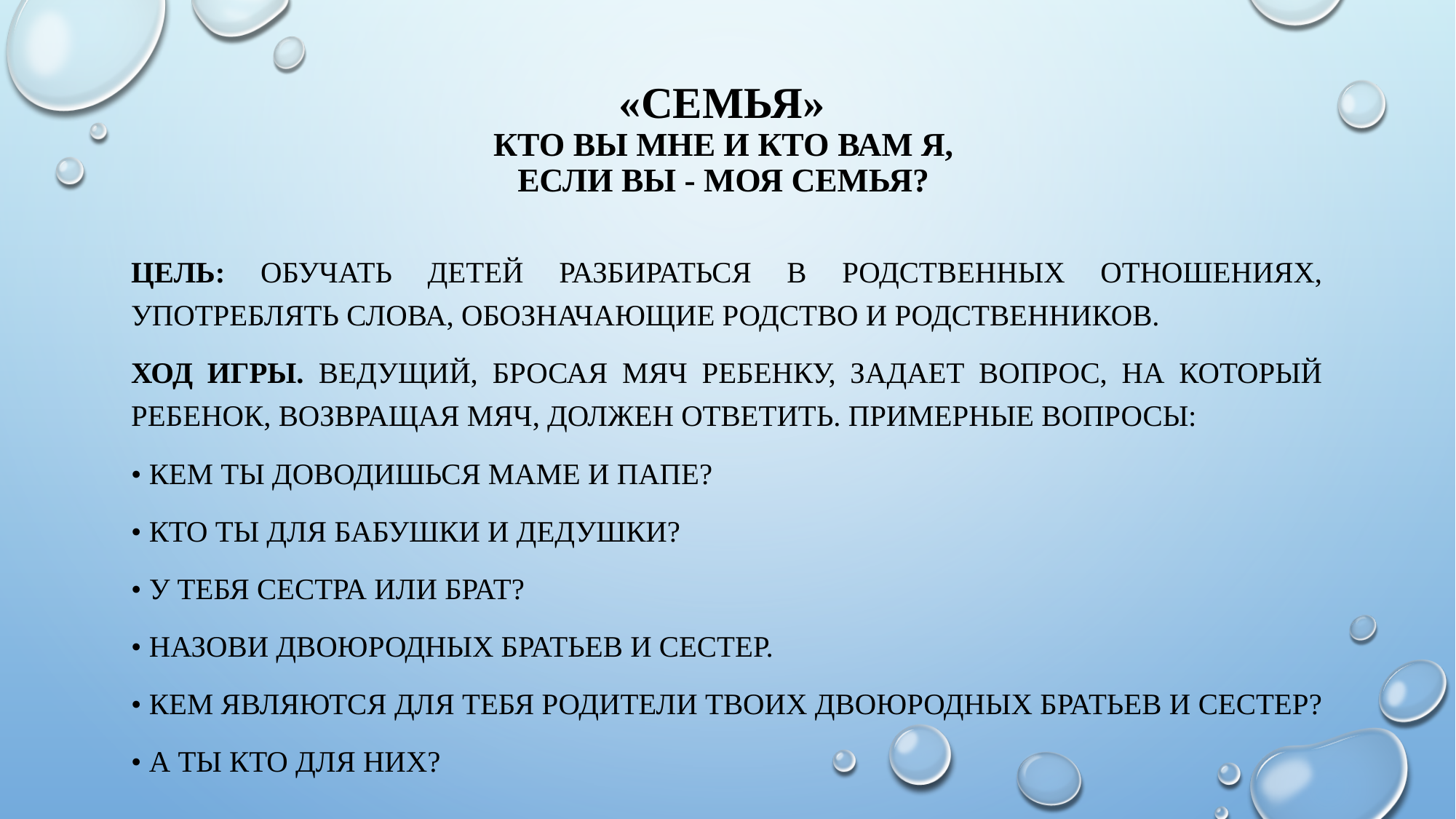

# «Семья» Кто вы мне и кто вам я, Если вы - моя семья?
Цель: обучать детей разбираться в родственных отношениях, употреблять слова, обозначающие родство и родственников.
Ход игры. ведущий, бросая мяч ребенку, задает вопрос, на который ребенок, возвращая мяч, должен ответить. Примерные вопросы:
• Кем ты доводишься маме и папе?
• Кто ты для бабушки и дедушки?
• У тебя сестра или брат?
• Назови двоюродных братьев и сестер.
• Кем являются для тебя родители твоих двоюродных братьев и сестер?
• А ты кто для них?